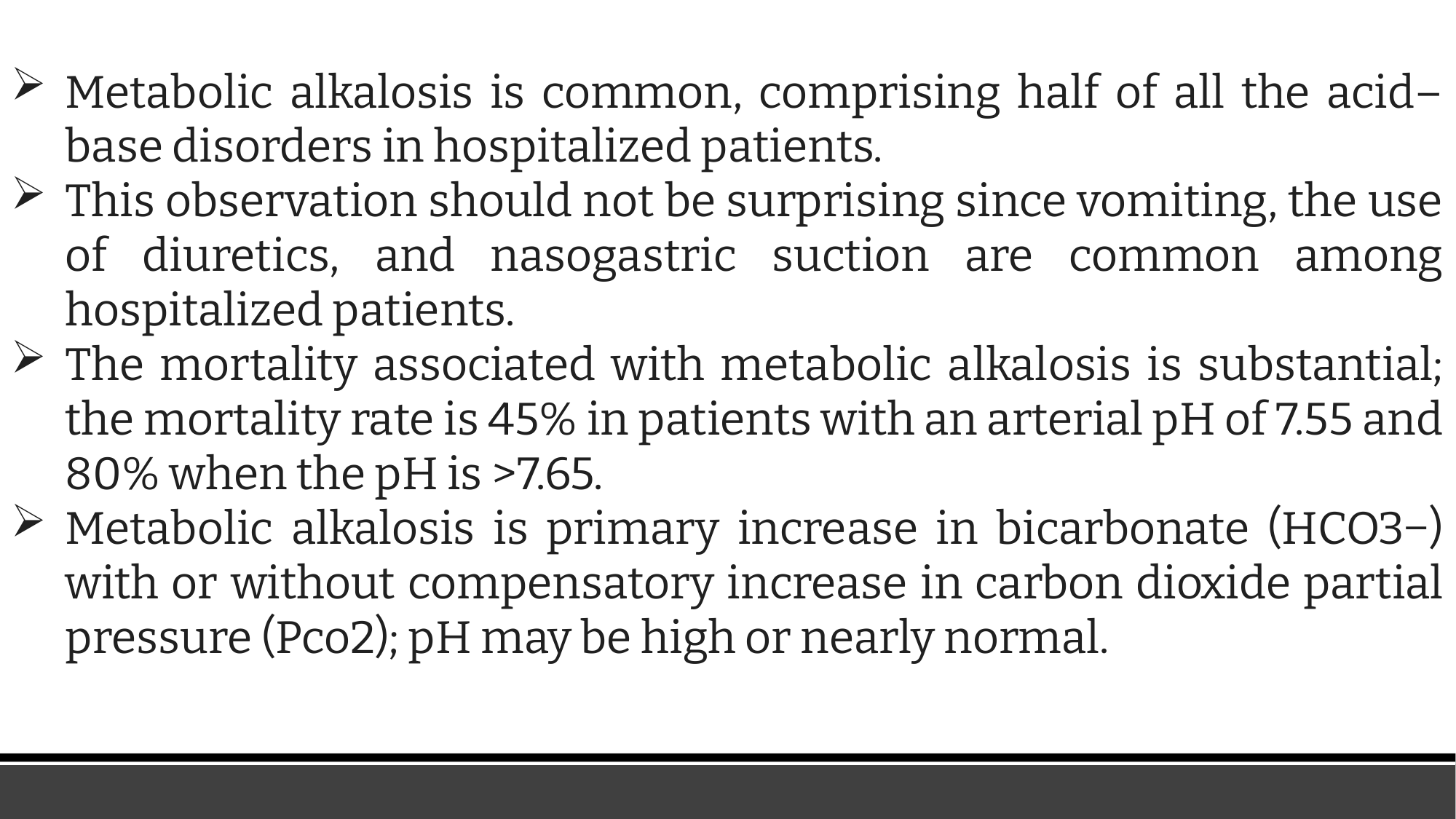

Metabolic alkalosis is common, comprising half of all the acid–base disorders in hospitalized patients.
This observation should not be surprising since vomiting, the use of diuretics, and nasogastric suction are common among hospitalized patients.
The mortality associated with metabolic alkalosis is substantial; the mortality rate is 45% in patients with an arterial pH of 7.55 and 80% when the pH is >7.65.
Metabolic alkalosis is primary increase in bicarbonate (HCO3−) with or without compensatory increase in carbon dioxide partial pressure (Pco2); pH may be high or nearly normal.